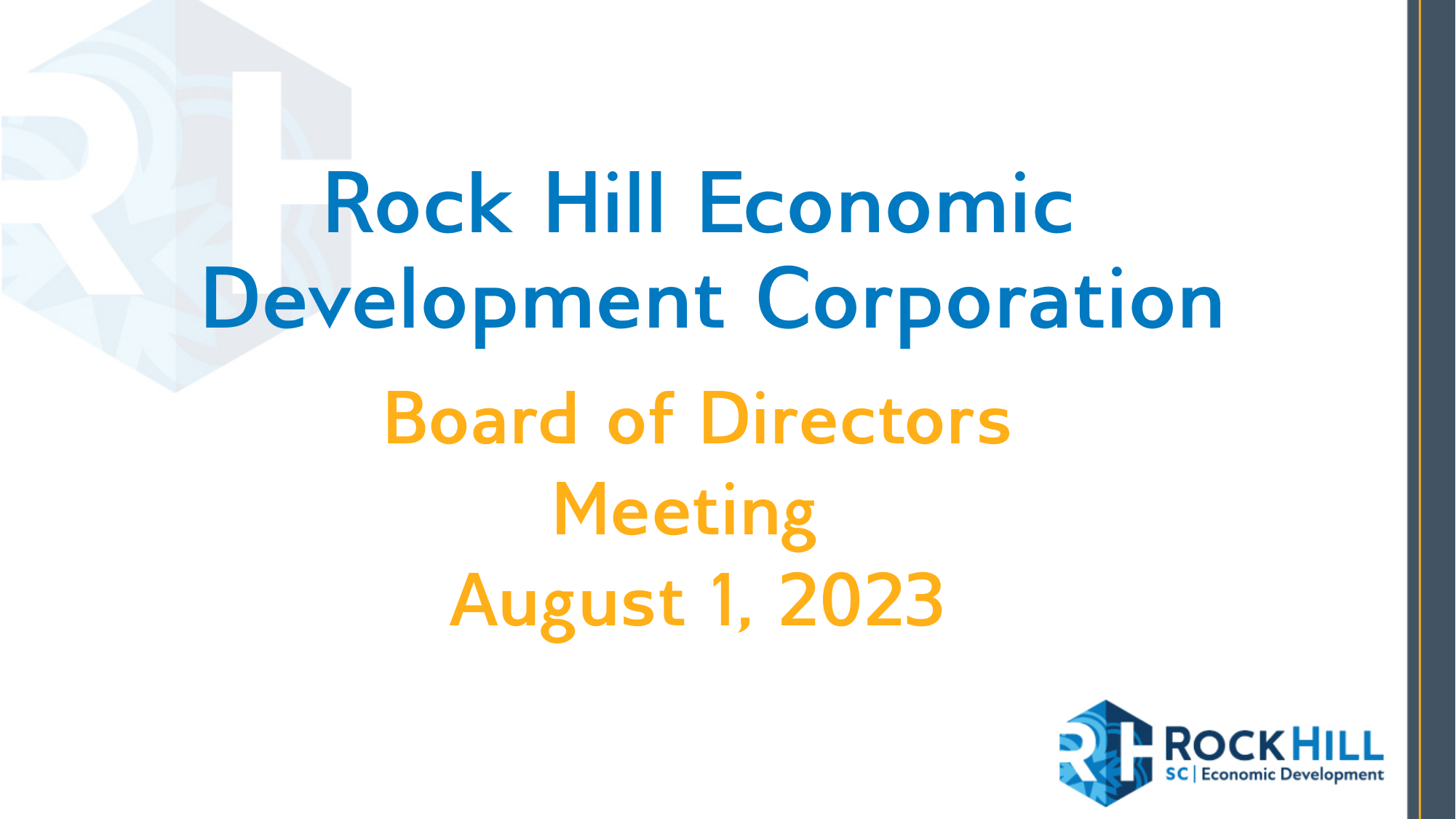

# Rock Hill Economic  Development Corporation
Board of Directors
Meeting
August 1, 2023